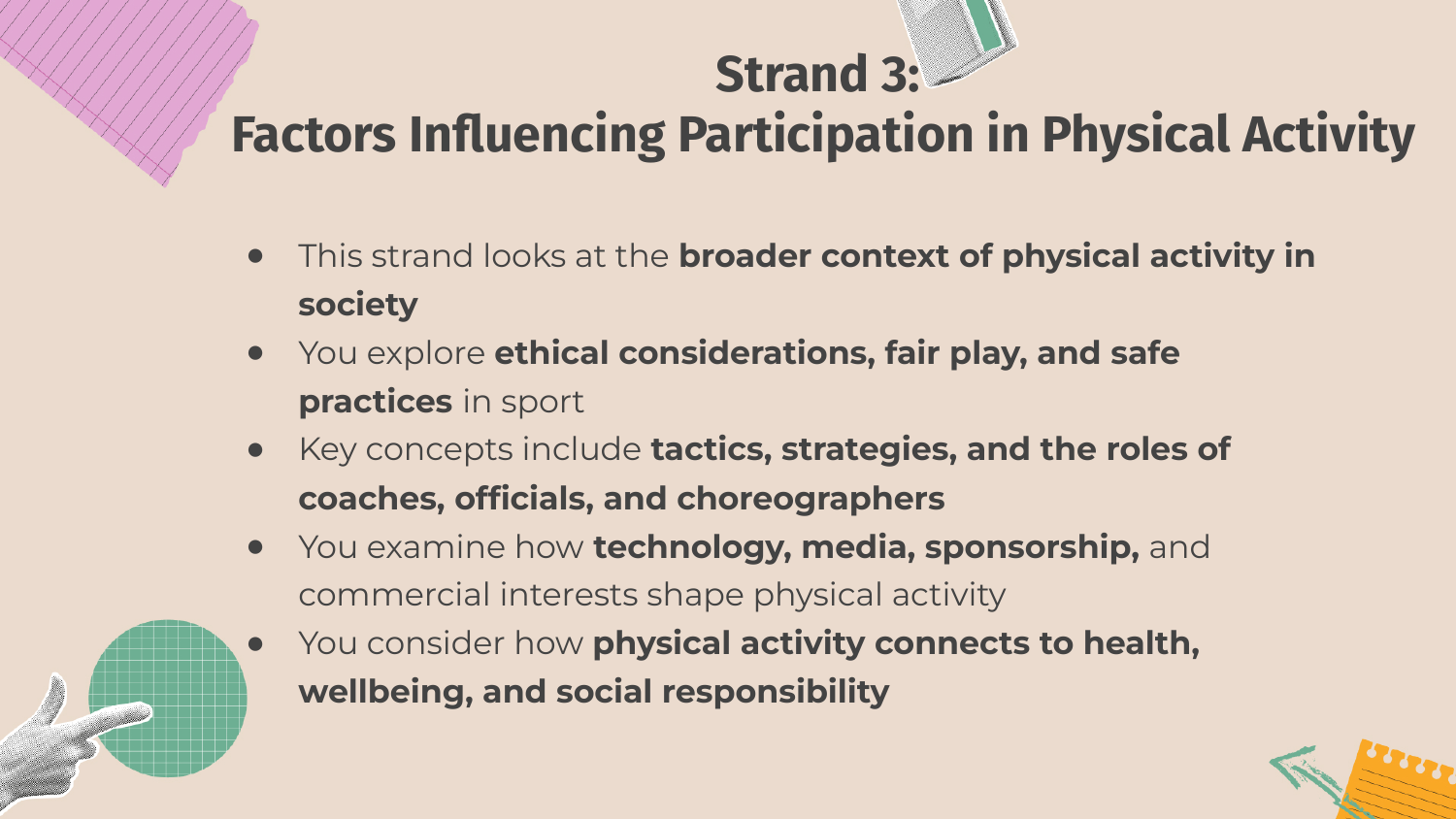

Strand 3:
Factors Influencing Participation in Physical Activity
This strand looks at the broader context of physical activity in society
You explore ethical considerations, fair play, and safe practices in sport
Key concepts include tactics, strategies, and the roles of coaches, officials, and choreographers
You examine how technology, media, sponsorship, and commercial interests shape physical activity
You consider how physical activity connects to health, wellbeing, and social responsibility